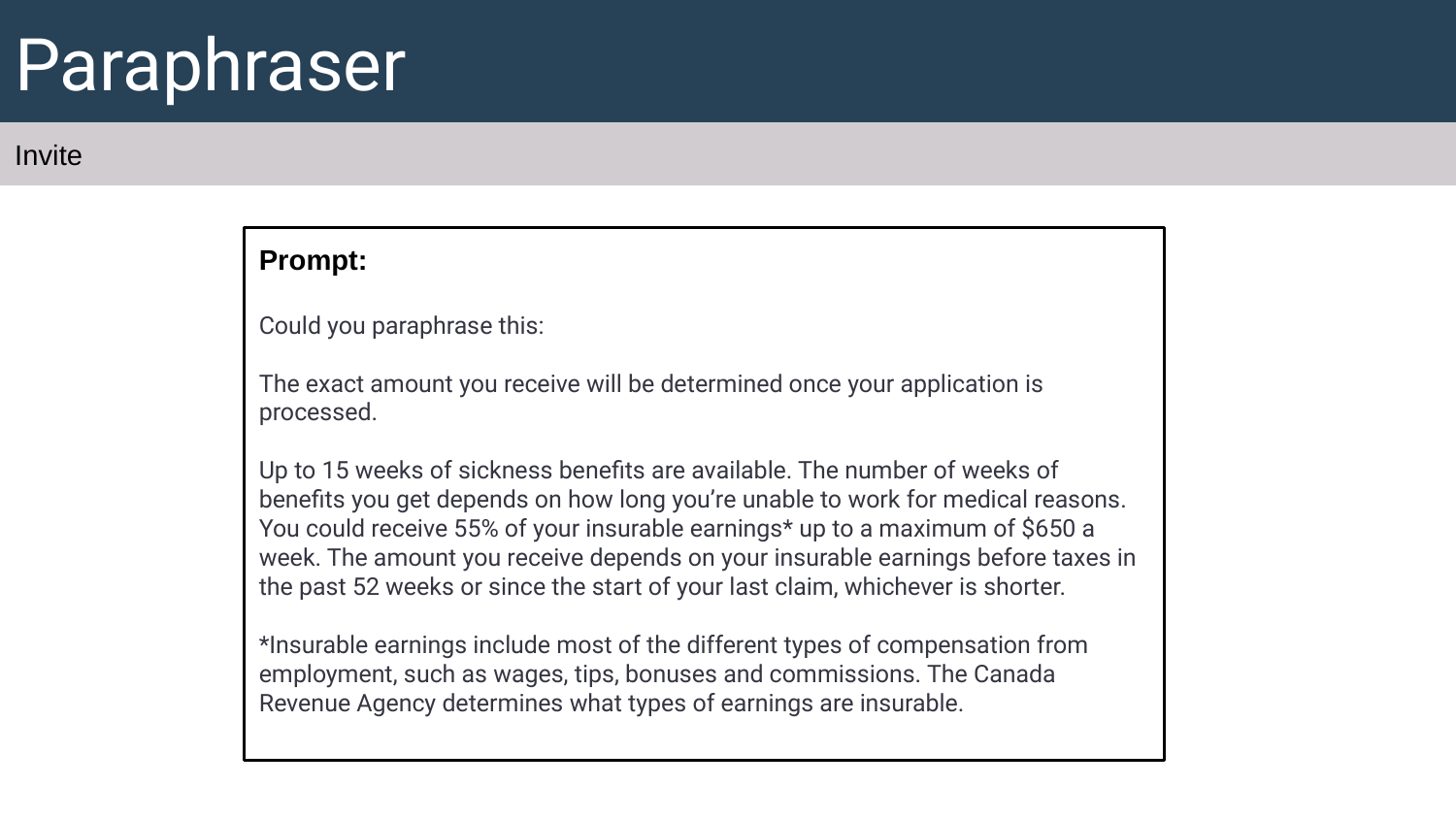

# Paraphraser

Invite
Prompt:
Could you paraphrase this:

The exact amount you receive will be determined once your application is processed.

Up to 15 weeks of sickness benefits are available. The number of weeks of benefits you get depends on how long you’re unable to work for medical reasons. You could receive 55% of your insurable earnings* up to a maximum of $650 a week. The amount you receive depends on your insurable earnings before taxes in the past 52 weeks or since the start of your last claim, whichever is shorter.

*Insurable earnings include most of the different types of compensation from employment, such as wages, tips, bonuses and commissions. The Canada Revenue Agency determines what types of earnings are insurable.